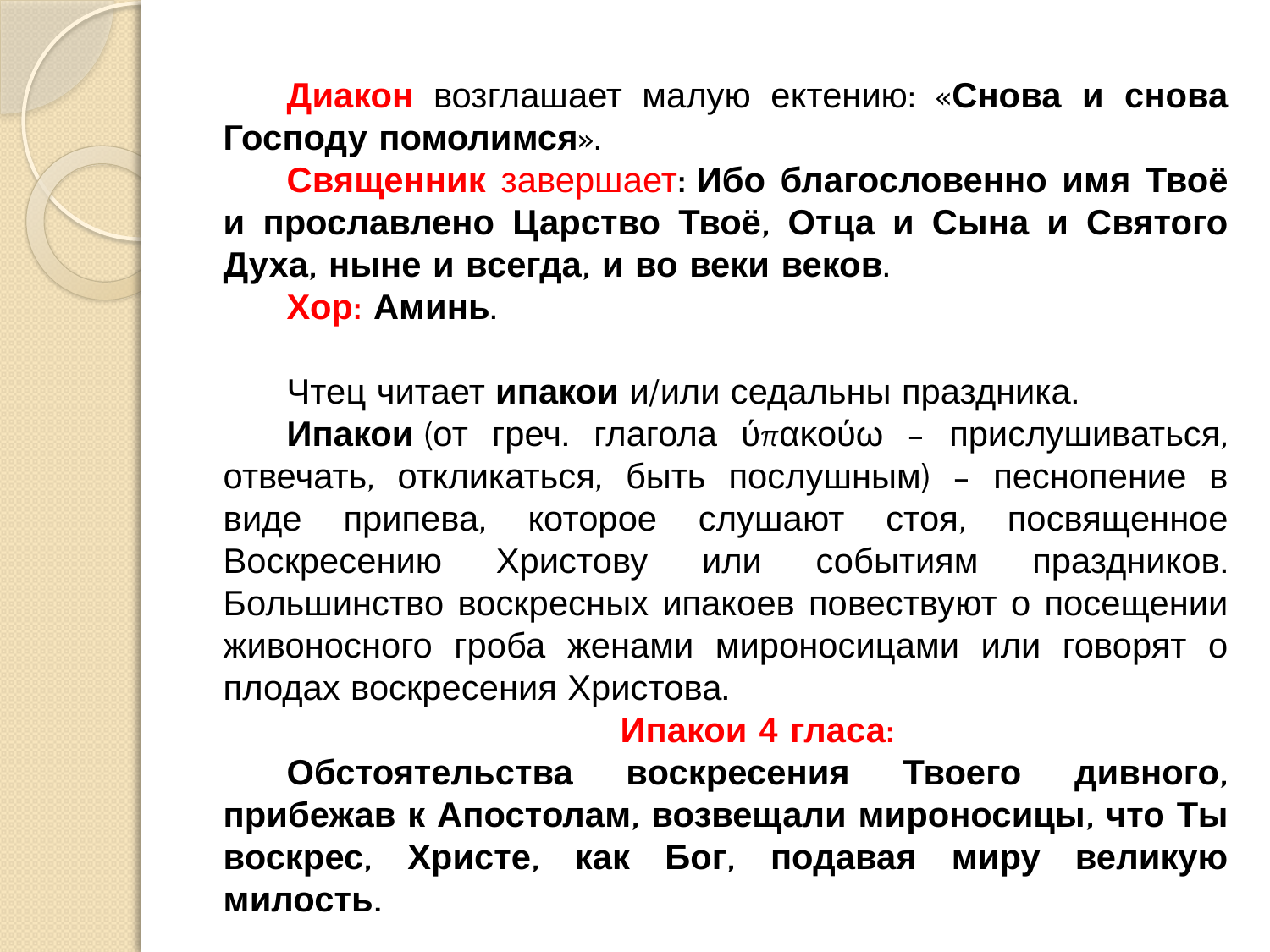

Диакон возглашает малую ектению: «Снова и снова Господу помолимся».
Священник завершает: Ибо благословенно имя Твоё и прославлено Царство Твоё, Отца и Сына и Святого Духа, ныне и всегда, и во веки веков.
Хор: Аминь.

Чтец читает ипакои и/или седальны праздника.
Ипакои (от греч. глагола ύπακούω – прислушиваться, отвечать, откликаться, быть послушным) – песнопение в виде припева, которое слушают стоя, посвященное Воскресению Христову или событиям праздников. Большинство воскресных ипакоев повествуют о посещении живоносного гроба женами мироносицами или говорят о плодах воскресения Христова.
Ипакои 4 гласа:
Обстоятельства воскресения Твоего дивного, прибежав к Апостолам, возвещали мироносицы, что Ты воскрес, Христе, как Бог, подавая миру великую милость.